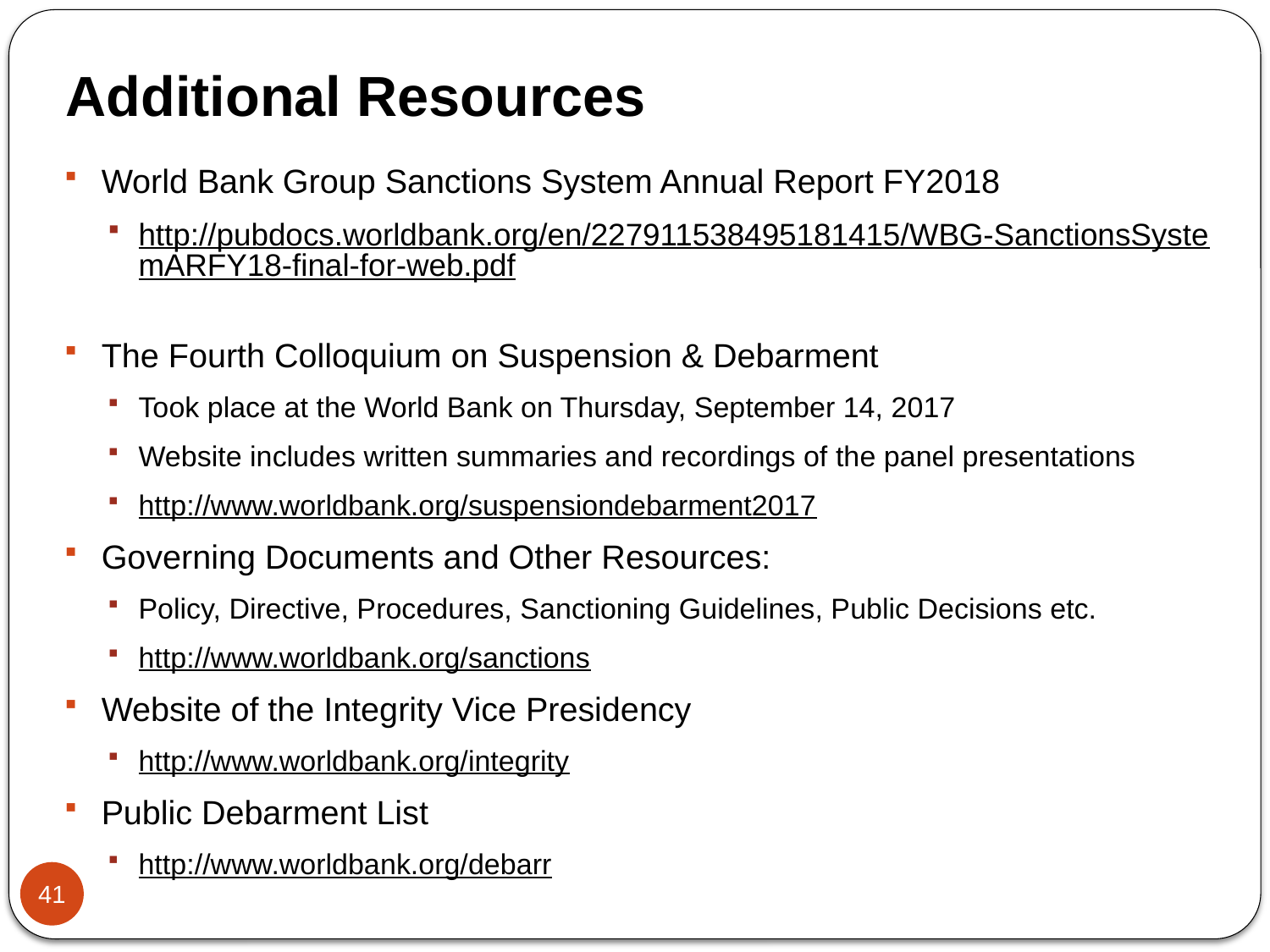

Additional Resources
World Bank Group Sanctions System Annual Report FY2018
http://pubdocs.worldbank.org/en/227911538495181415/WBG-SanctionsSystemARFY18-final-for-web.pdf
The Fourth Colloquium on Suspension & Debarment
Took place at the World Bank on Thursday, September 14, 2017
Website includes written summaries and recordings of the panel presentations
http://www.worldbank.org/suspensiondebarment2017
Governing Documents and Other Resources:
Policy, Directive, Procedures, Sanctioning Guidelines, Public Decisions etc.
http://www.worldbank.org/sanctions
Website of the Integrity Vice Presidency
http://www.worldbank.org/integrity
Public Debarment List
http://www.worldbank.org/debarr
41